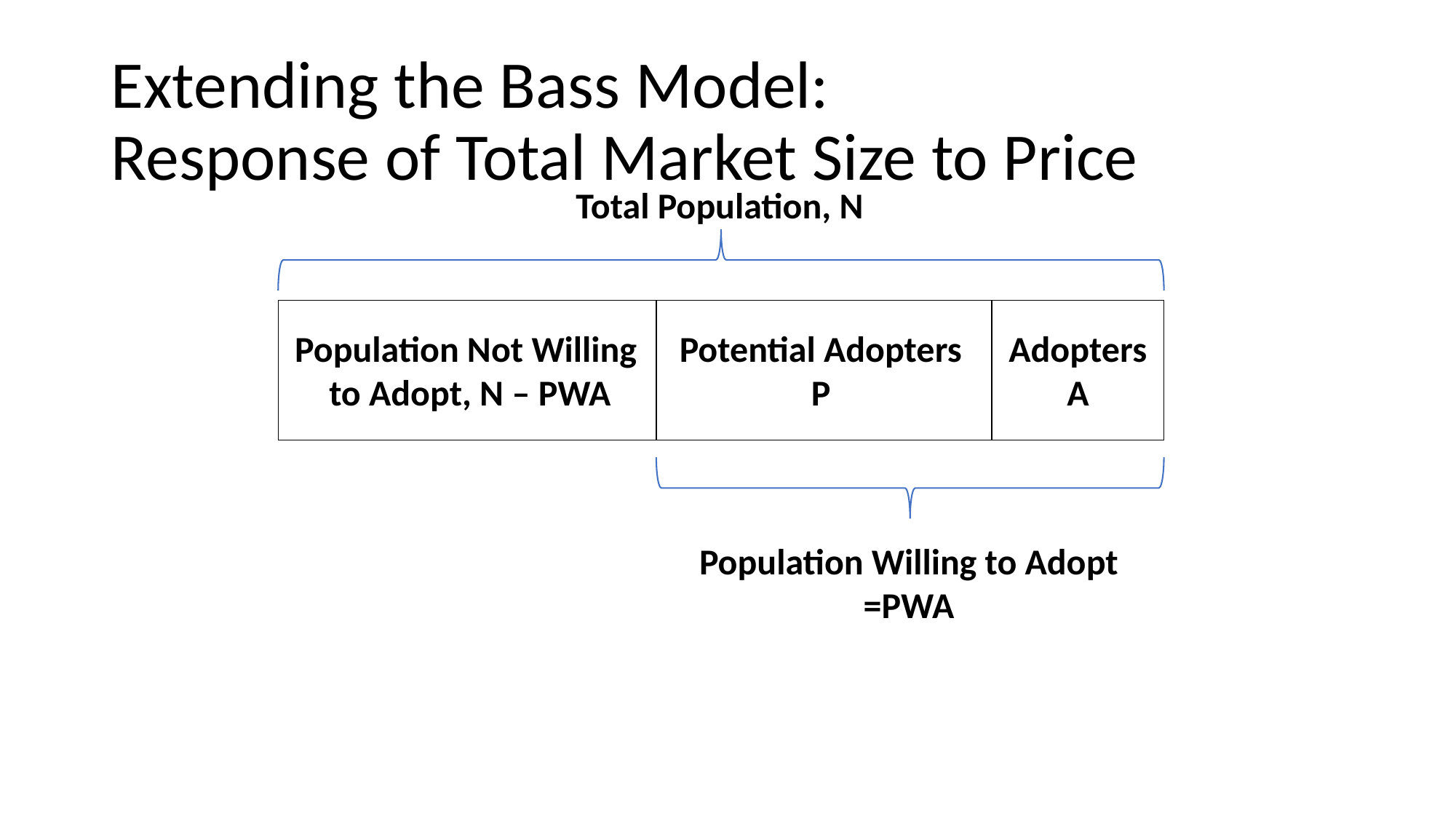

# Extending the Bass Model: Response of Total Market Size to Price

Total Population, N

Adopters
A
Potential Adopters
P
Population Not Willing
to Adopt, N – PWA
Population Willing to Adopt
=PWA